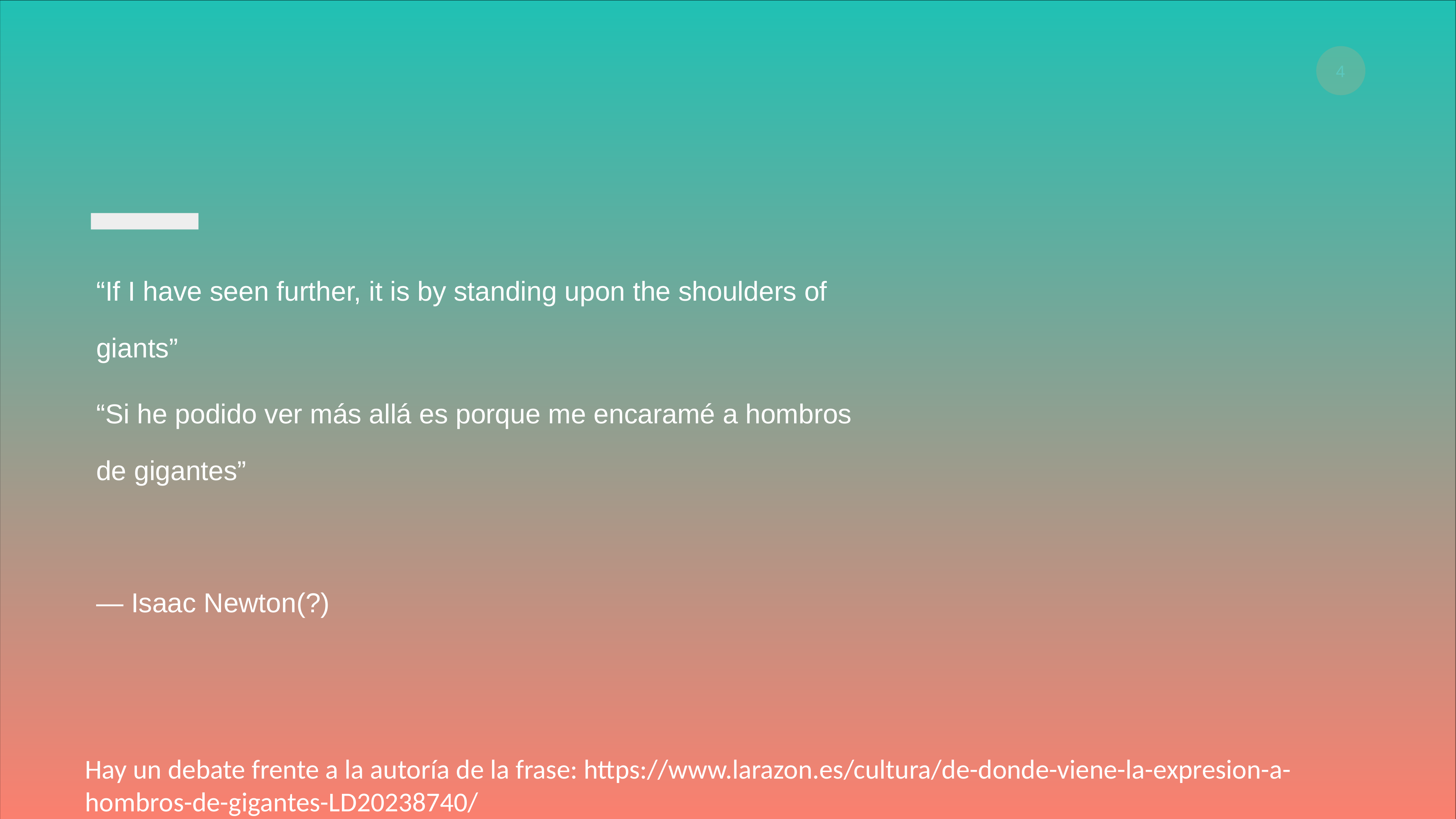

“If I have seen further, it is by standing upon the shoulders of giants”
“Si he podido ver más allá es porque me encaramé a hombros de gigantes”

— Isaac Newton(?)
Hay un debate frente a la autoría de la frase: https://www.larazon.es/cultura/de-donde-viene-la-expresion-a-hombros-de-gigantes-LD20238740/